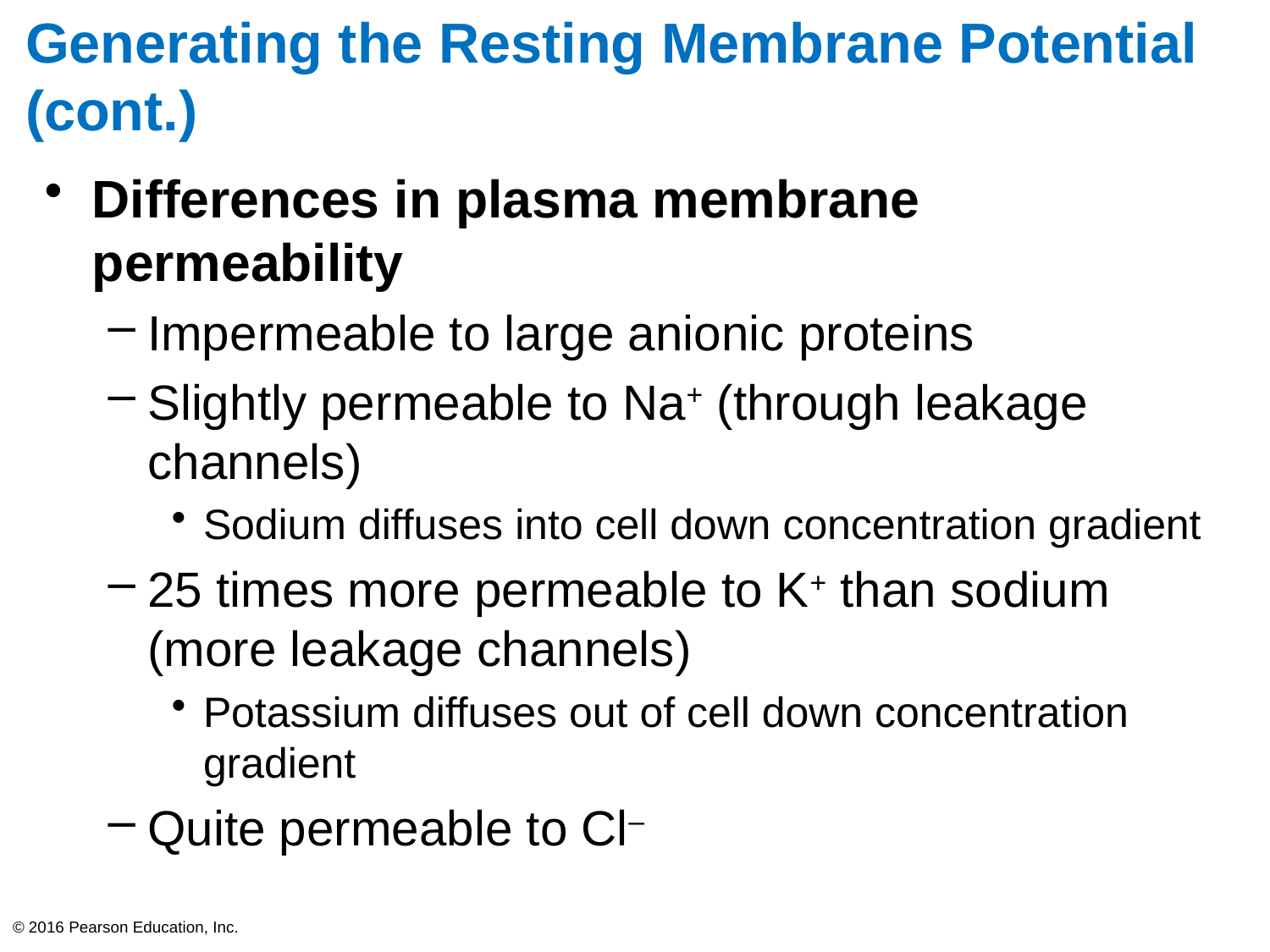

# Generating the Resting Membrane Potential (cont.)
Differences in plasma membrane permeability
Impermeable to large anionic proteins
Slightly permeable to Na+ (through leakage channels)
Sodium diffuses into cell down concentration gradient
25 times more permeable to K+ than sodium (more leakage channels)
Potassium diffuses out of cell down concentration gradient
Quite permeable to Cl–
© 2016 Pearson Education, Inc.